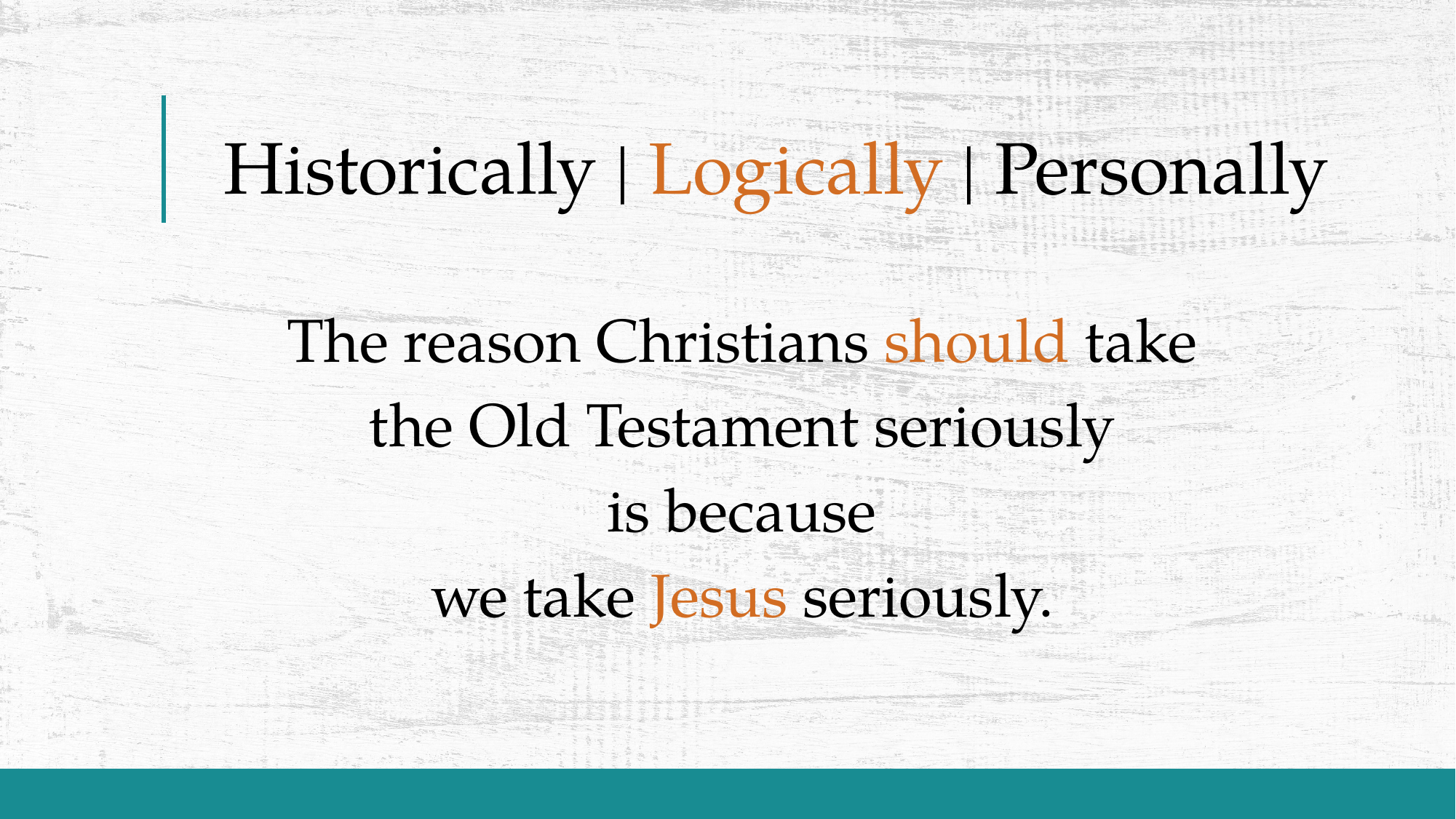

# Historically | Logically | Personally
The reason Christians should take
the Old Testament seriously
is because
we take Jesus seriously.